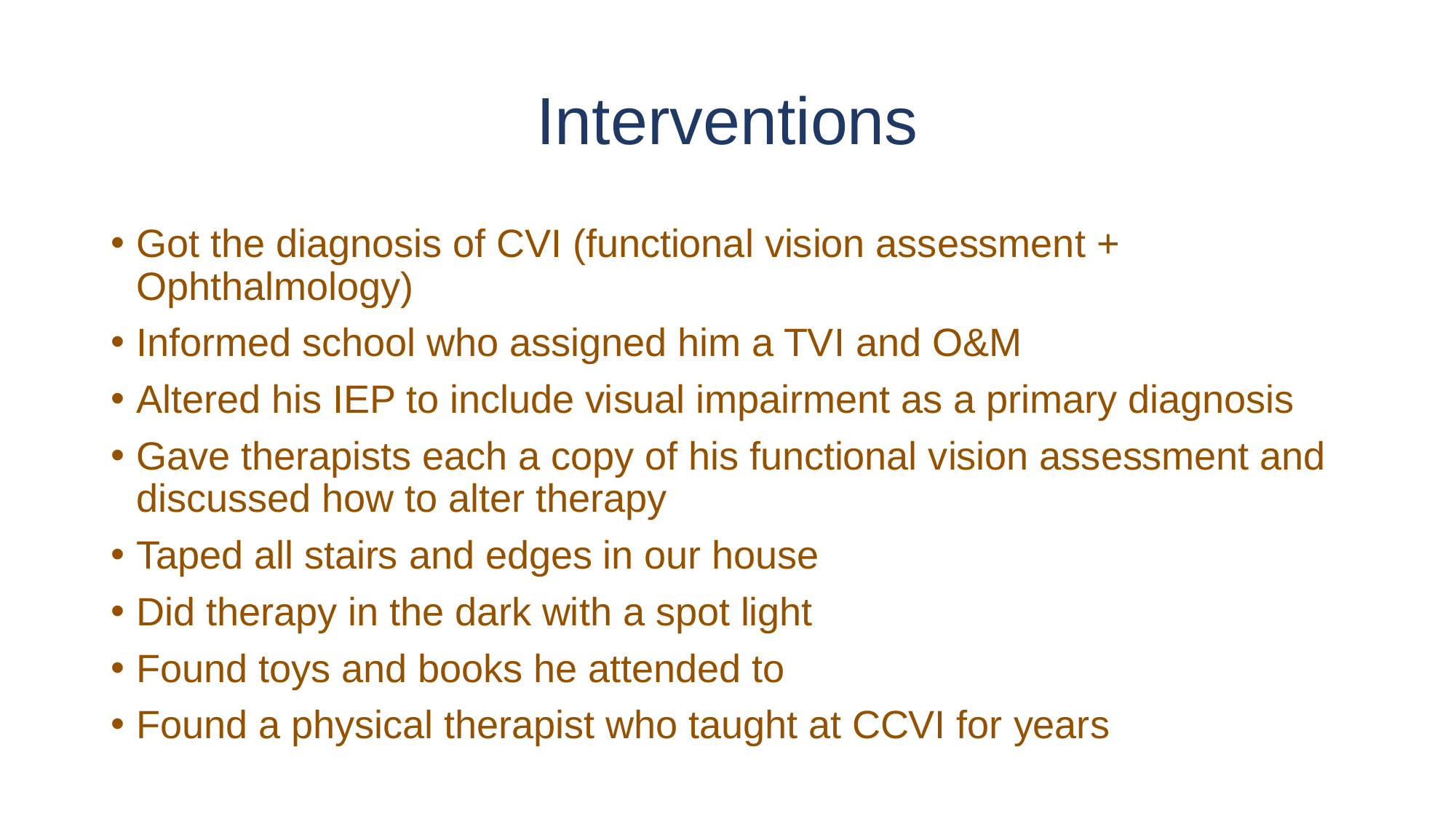

# Interventions
Got the diagnosis of CVI (functional vision assessment + Ophthalmology)
Informed school who assigned him a TVI and O&M
Altered his IEP to include visual impairment as a primary diagnosis
Gave therapists each a copy of his functional vision assessment and discussed how to alter therapy
Taped all stairs and edges in our house
Did therapy in the dark with a spot light
Found toys and books he attended to
Found a physical therapist who taught at CCVI for years